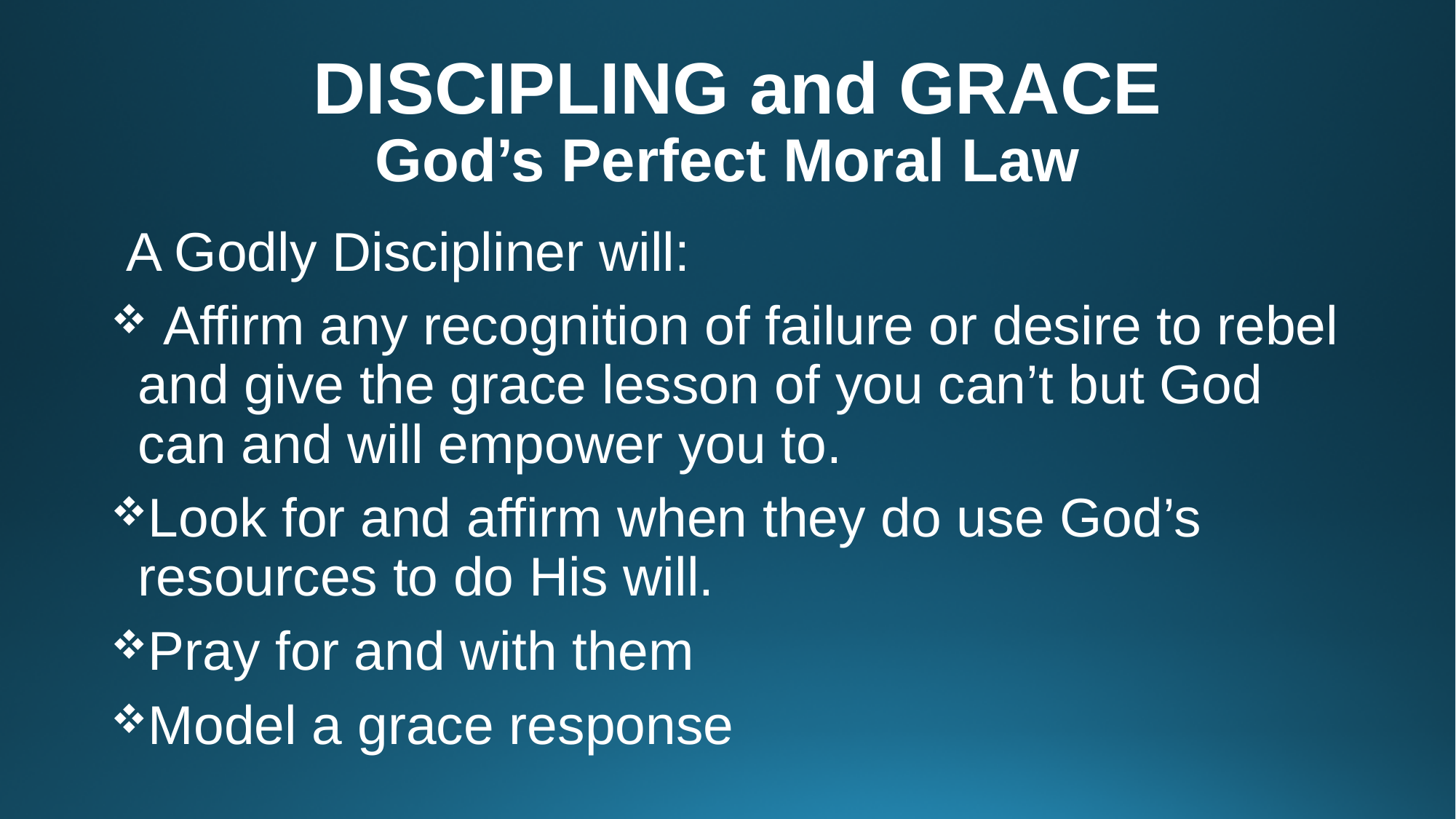

# DISCIPLING and GRACE God’s Perfect Moral Law
 A Godly Discipliner will:
 Affirm any recognition of failure or desire to rebel and give the grace lesson of you can’t but God can and will empower you to.
Look for and affirm when they do use God’s resources to do His will.
Pray for and with them
Model a grace response